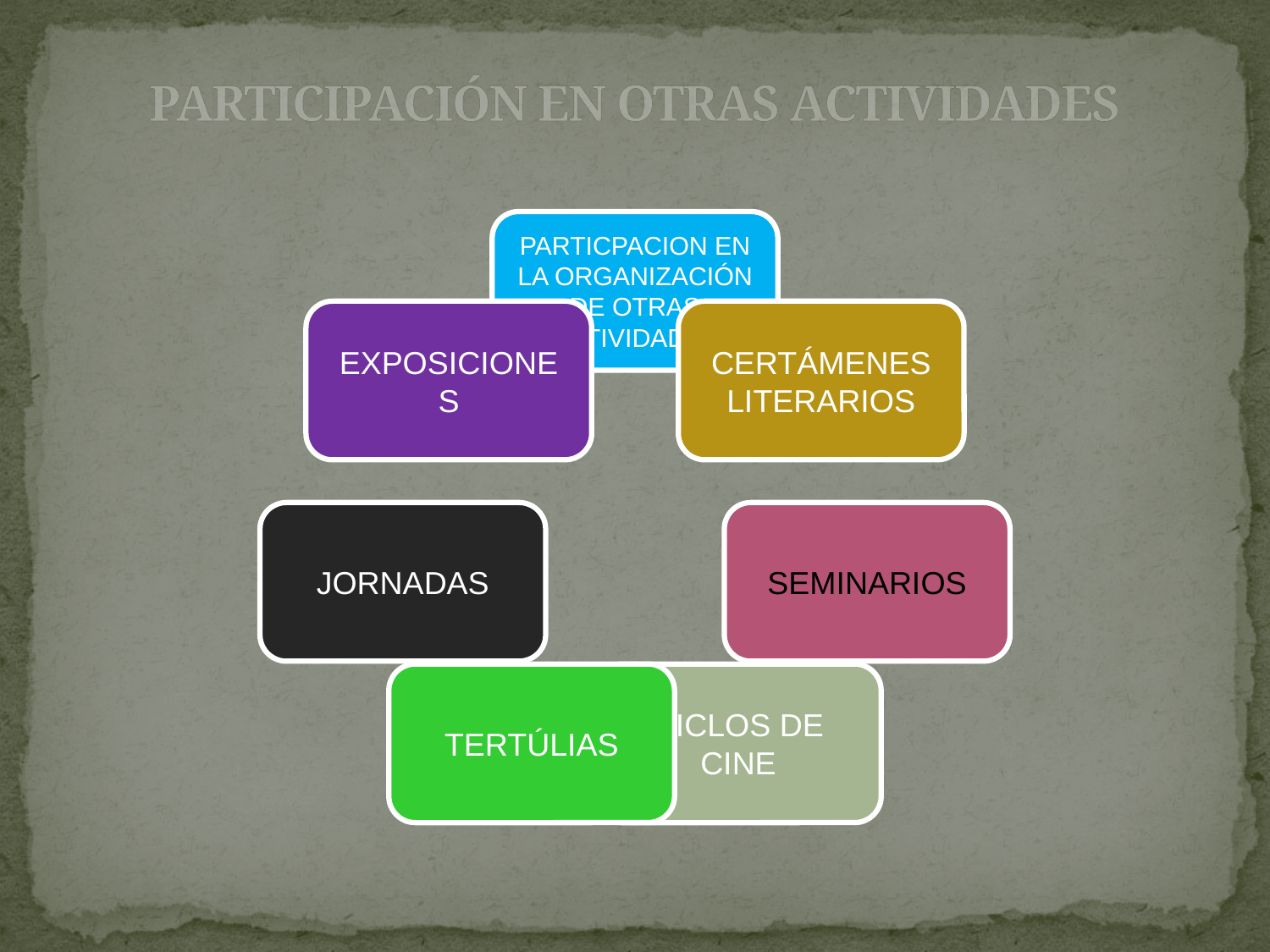

# PARTICIPACIÓN EN OTRAS ACTIVIDADES
PARTICPACION EN LA ORGANIZACIÓN DE OTRAS ACTIVIDADES
SEMINARIOS
TERTÚLIAS
JORNADAS
EXPOSICIONES
CERTÁMENES LITERARIOS
CICLOS DE CINE